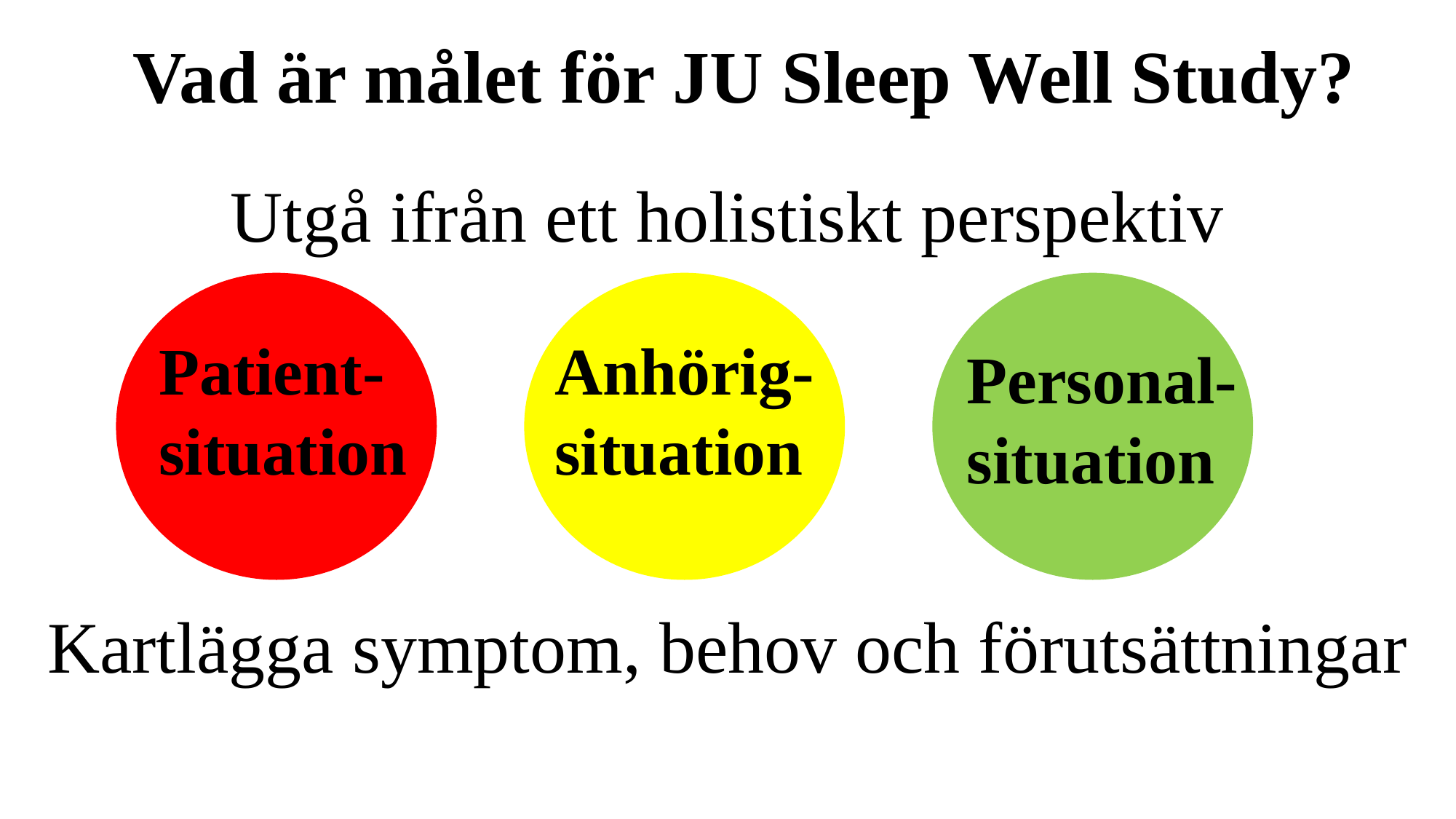

Vad är målet för JU Sleep Well Study?
Utgå ifrån ett holistiskt perspektiv

Patient-
situation
Anhörig-
situation
Personal-
situation
Kartlägga symptom, behov och förutsättningar